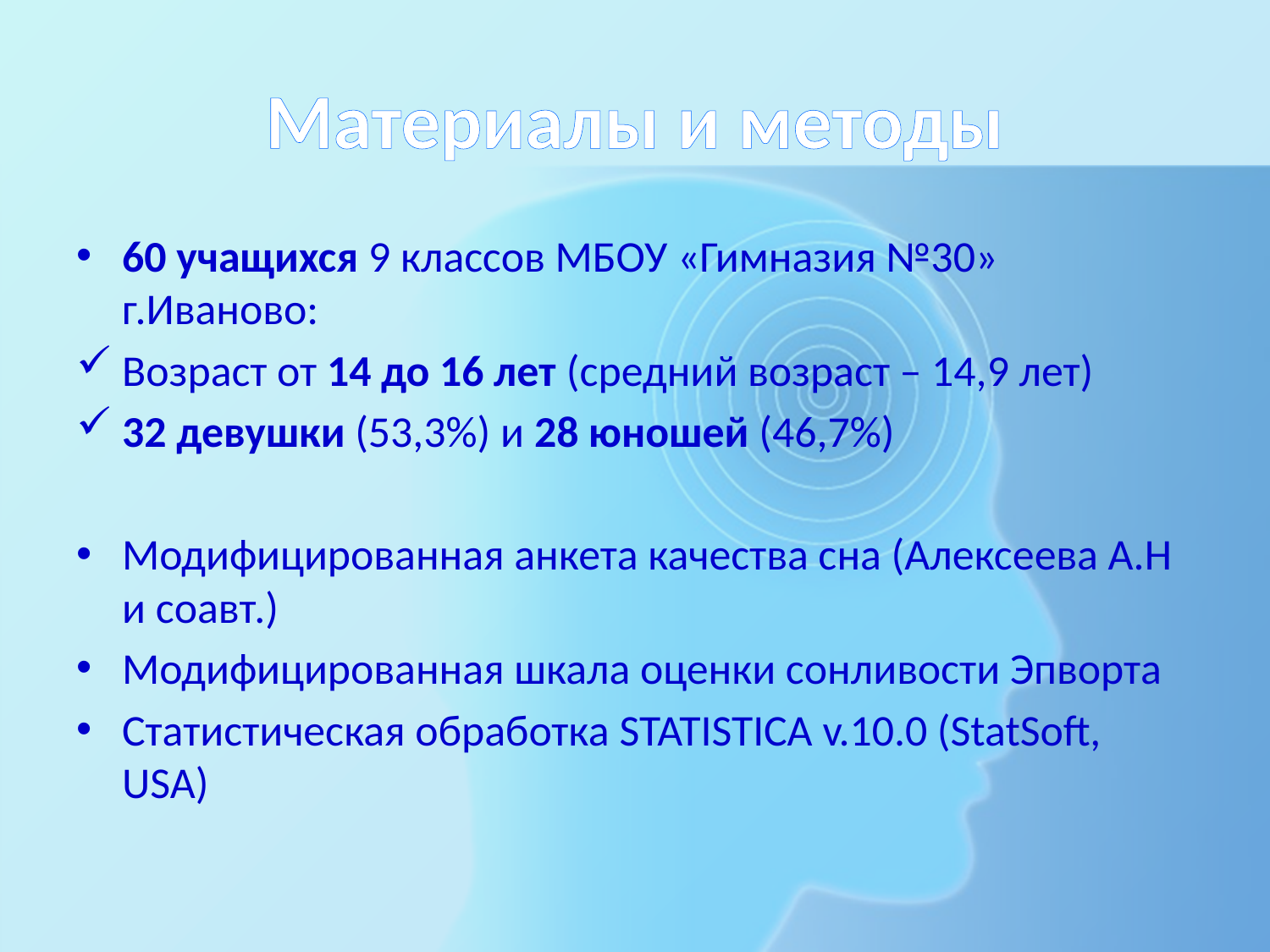

# Материалы и методы
60 учащихся 9 классов МБОУ «Гимназия №30» г.Иваново:
Возраст от 14 до 16 лет (средний возраст – 14,9 лет)
32 девушки (53,3%) и 28 юношей (46,7%)

Модифицированная анкета качества сна (Алексеева А.Н и соавт.)
Модифицированная шкала оценки сонливости Эпворта
Статистическая обработка STATISTICA v.10.0 (StatSoft, USA)